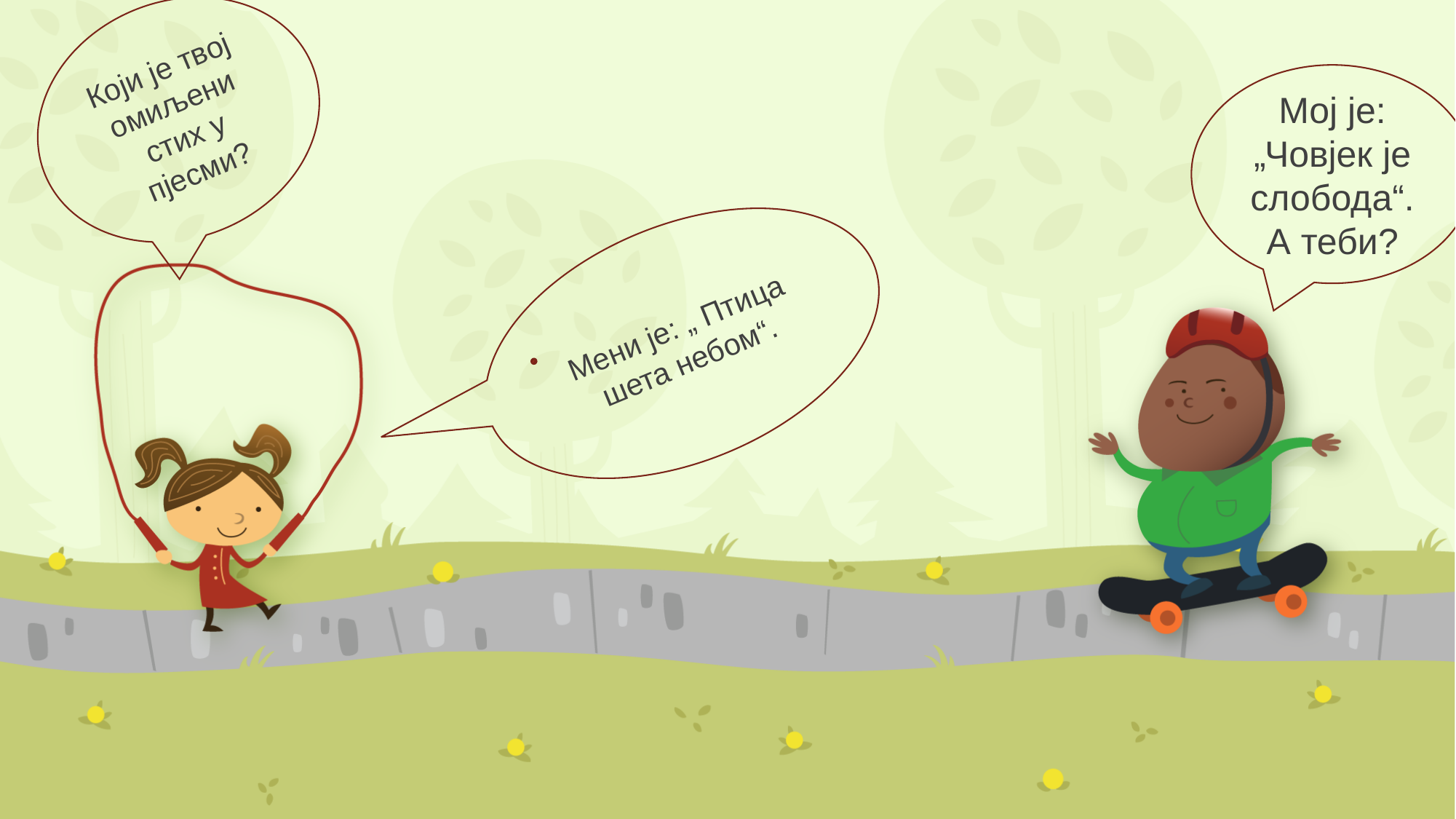

Који је твој омиљени стих у пјесми?
Мој је: „Човјек је слобода“. А теби?
Мени је: „ Птица шета небом“.